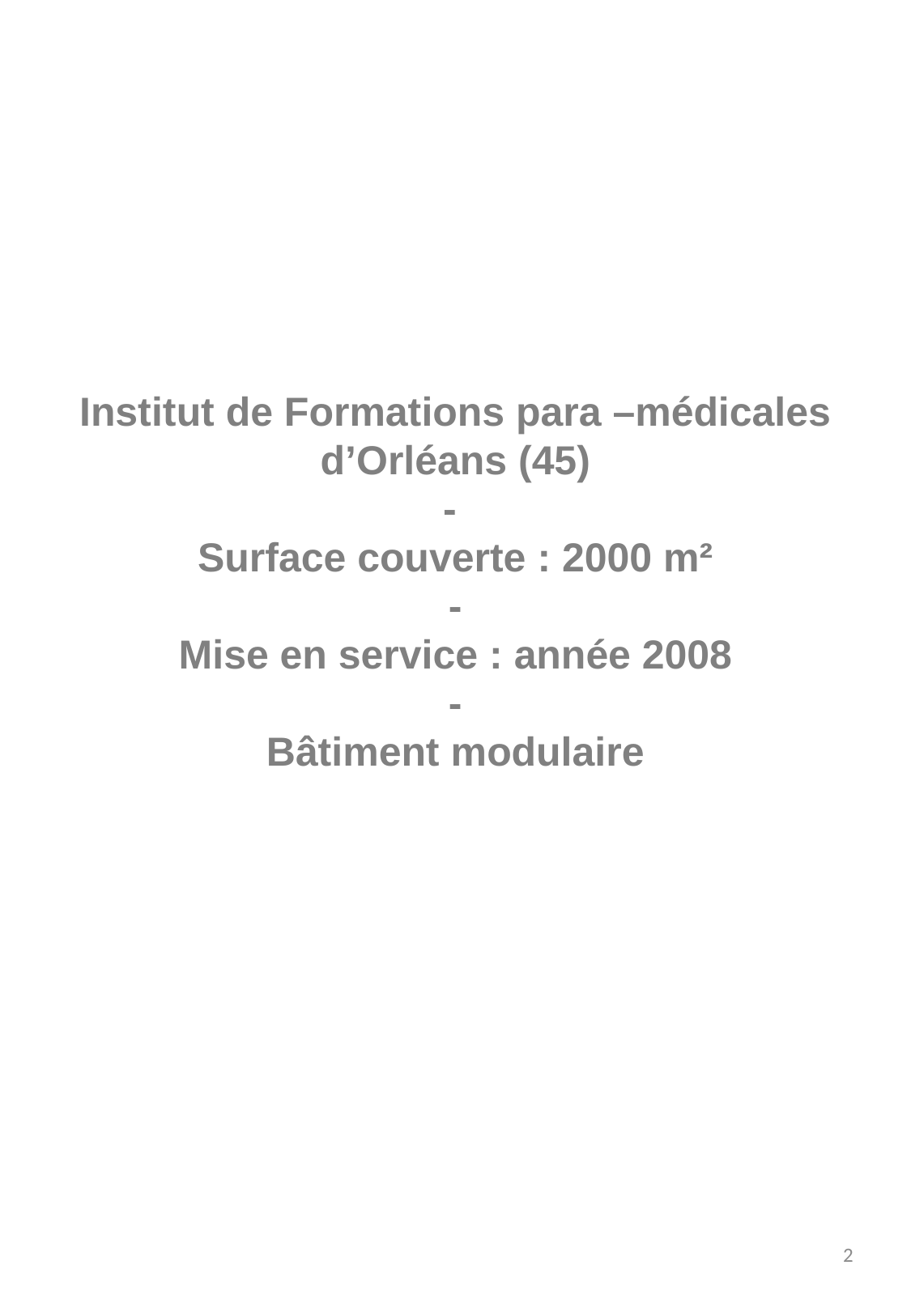

Institut de Formations para –médicales
d’Orléans (45)
-
Surface couverte : 2000 m²
-
Mise en service : année 2008
-
Bâtiment modulaire
2